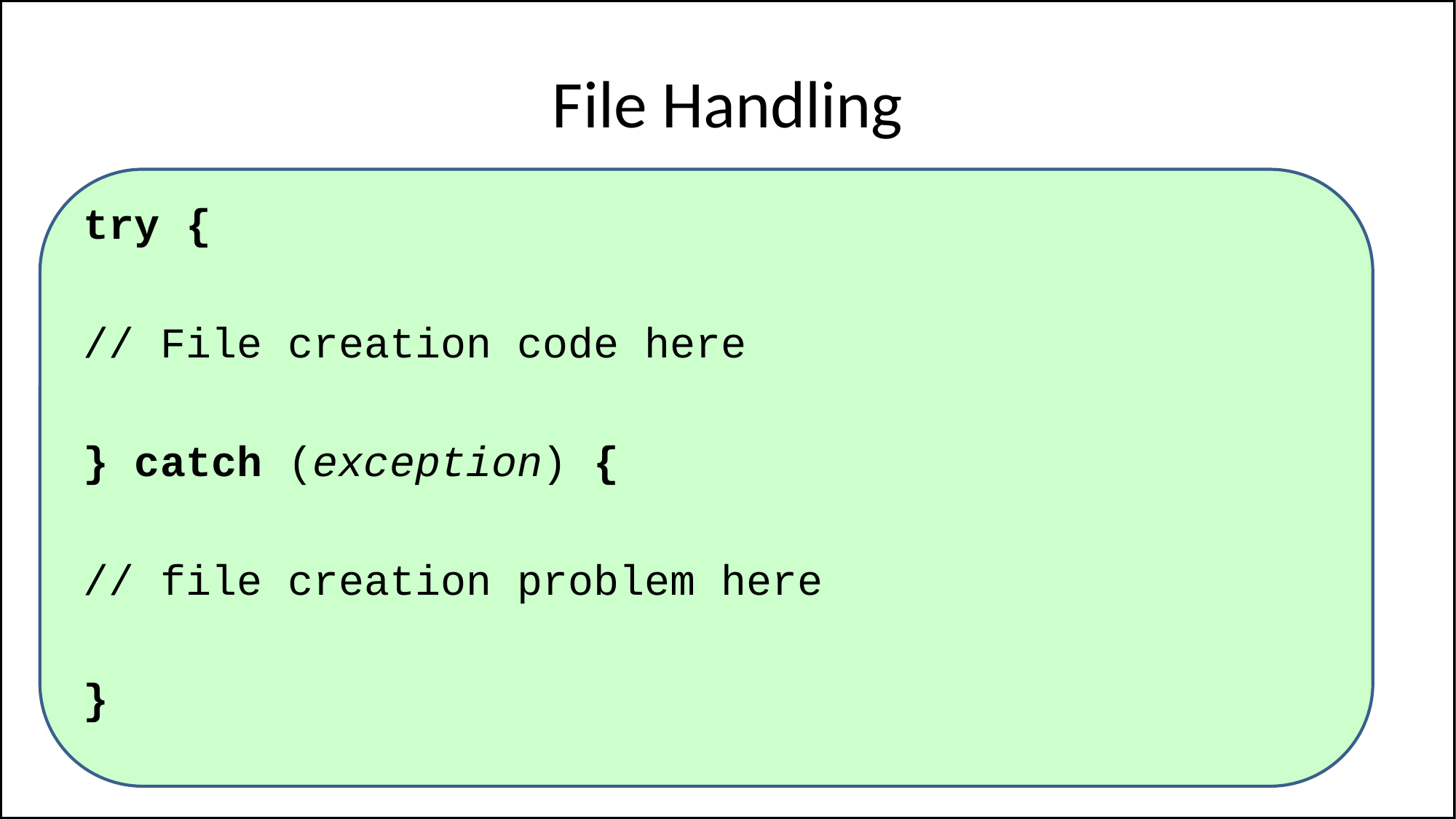

# File Handling

try {

// File creation code here

} catch (exception) {

// file creation problem here

}